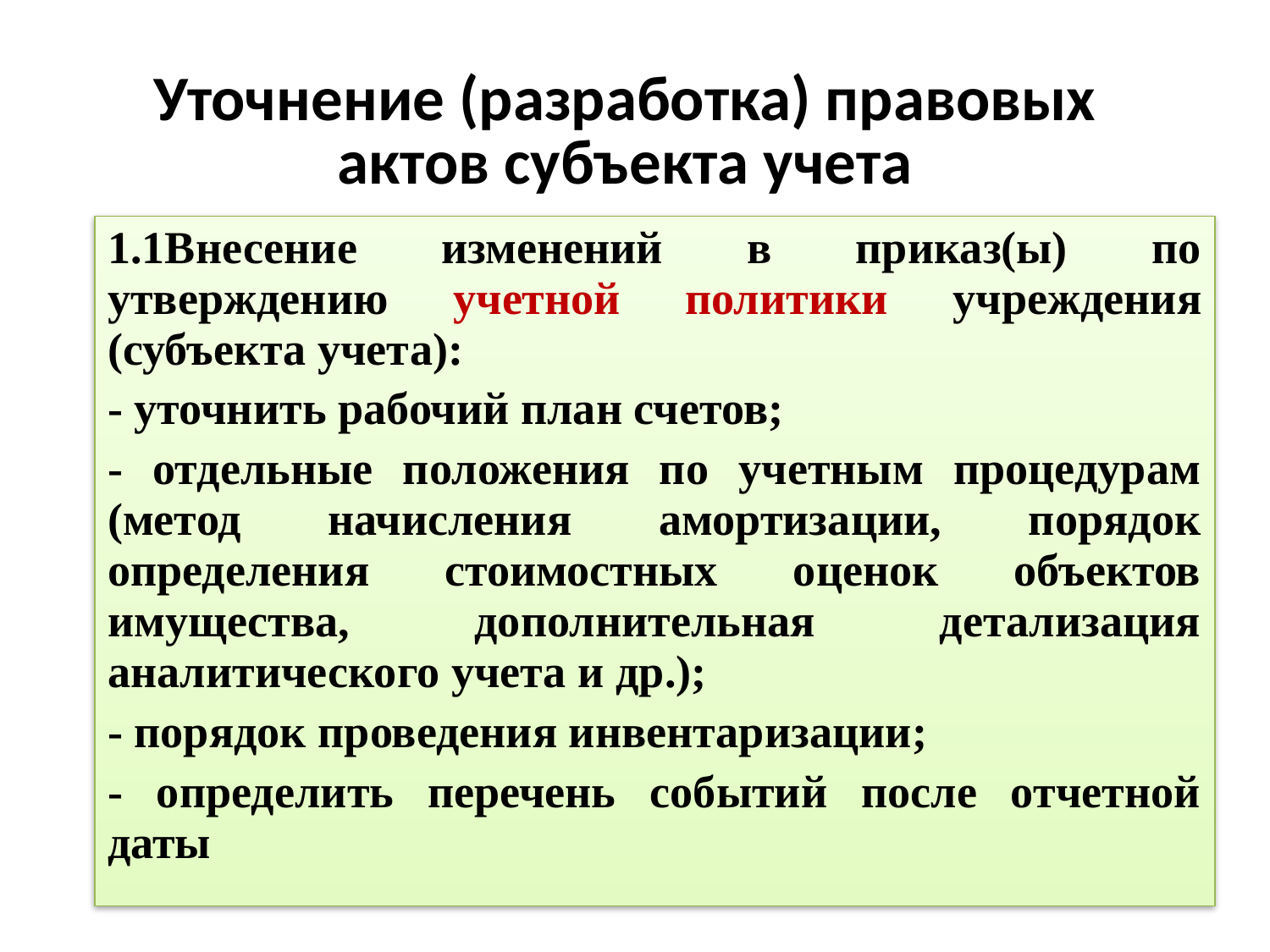

# Уточнение (разработка) правовых актов субъекта учета
1.1Внесение изменений в приказ(ы) по утверждению учетной политики учреждения (субъекта учета):
- уточнить рабочий план счетов;
- отдельные положения по учетным процедурам (метод начисления амортизации, порядок определения стоимостных оценок объектов имущества, дополнительная детализация аналитического учета и др.);
- порядок проведения инвентаризации;
- определить перечень событий после отчетной даты